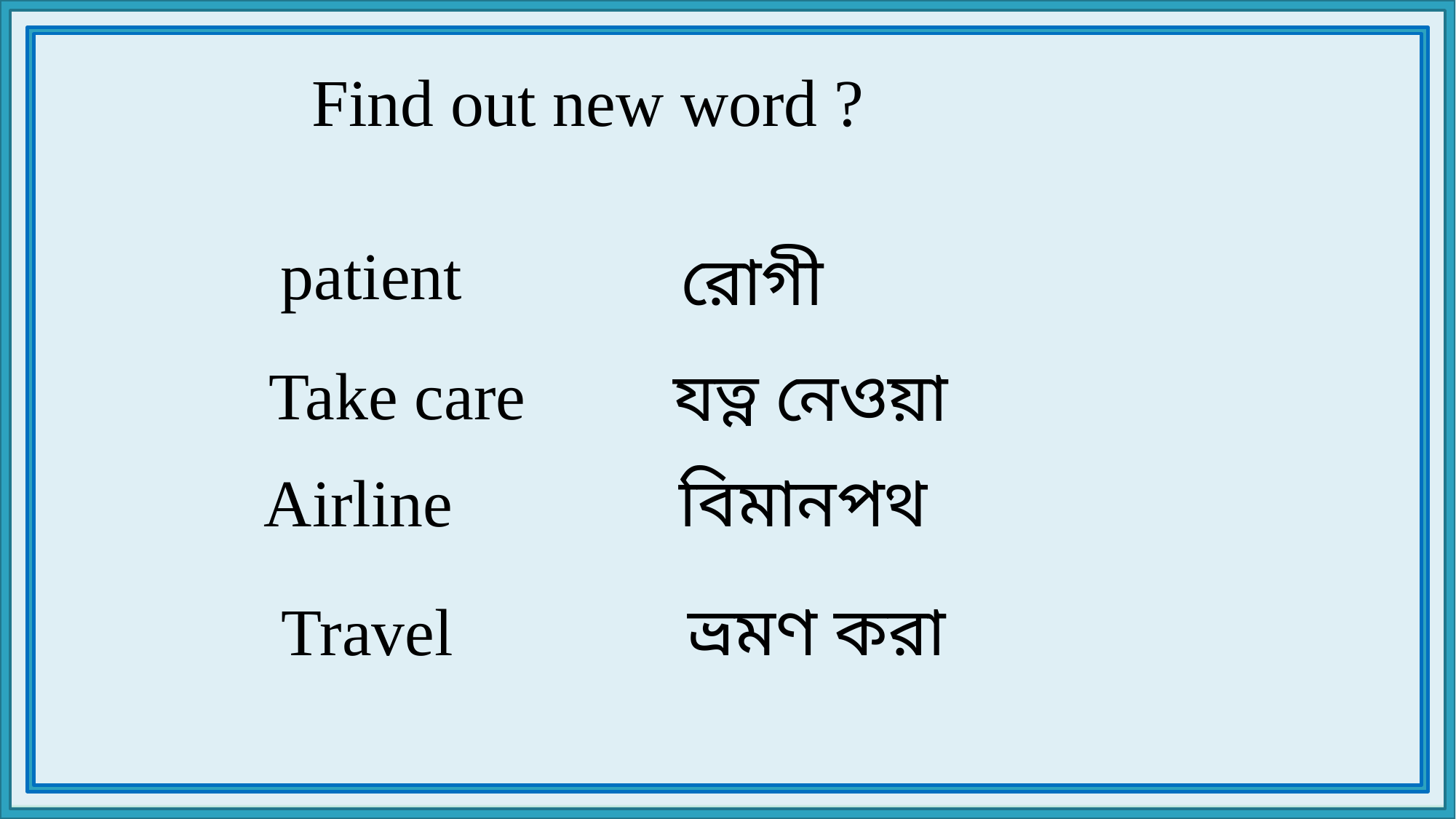

Find out new word ?
patient
রোগী
Take care
যত্ন নেওয়া
বিমানপথ
Airline
Travel
ভ্রমণ করা